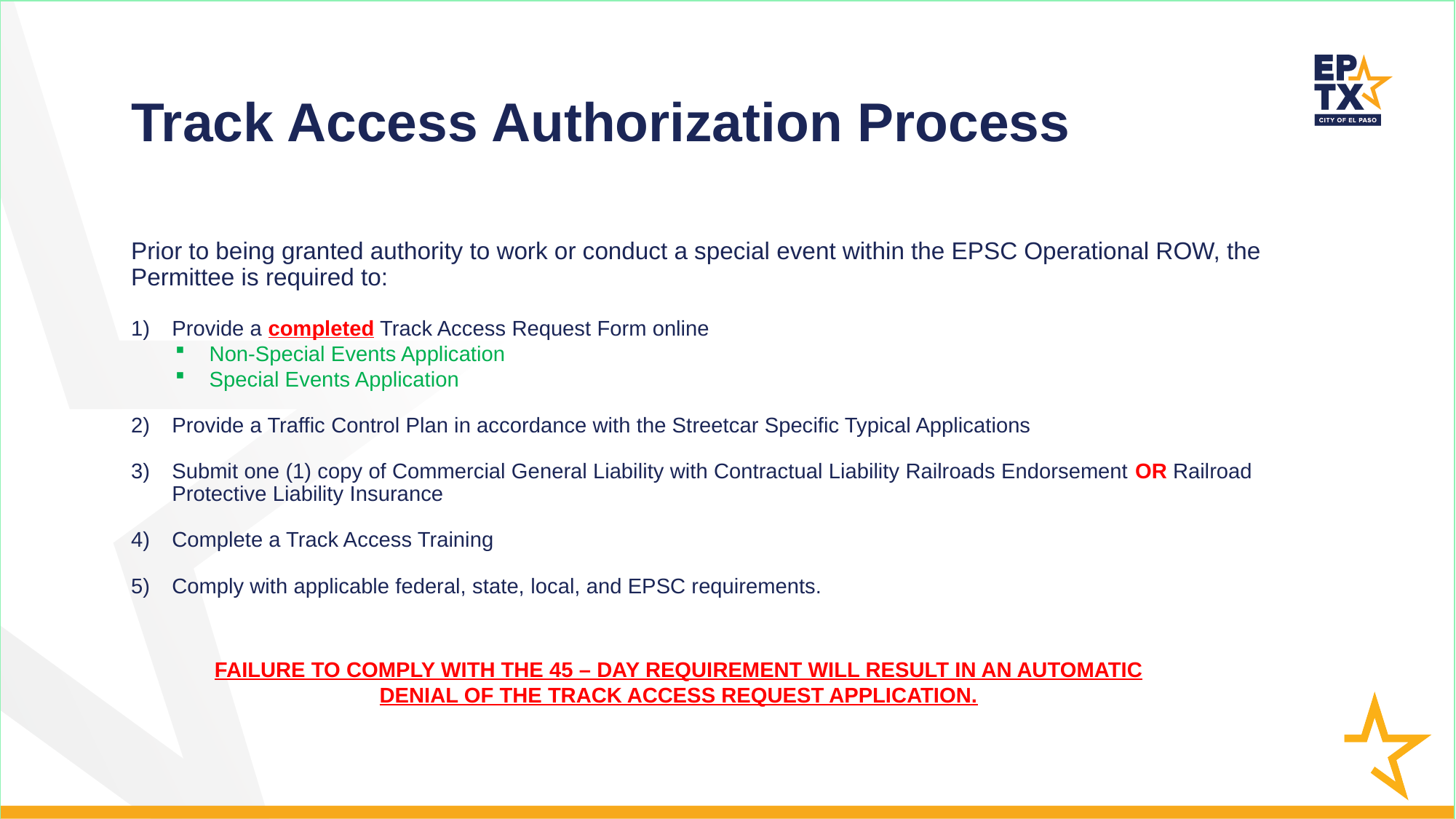

# Track Access Authorization Process
Prior to being granted authority to work or conduct a special event within the EPSC Operational ROW, the Permittee is required to:

Provide a completed Track Access Request Form online
Non-Special Events Application
Special Events Application

Provide a Traffic Control Plan in accordance with the Streetcar Specific Typical Applications

Submit one (1) copy of Commercial General Liability with Contractual Liability Railroads Endorsement OR Railroad Protective Liability Insurance

Complete a Track Access Training

Comply with applicable federal, state, local, and EPSC requirements.
FAILURE TO COMPLY WITH THE 45 – DAY REQUIREMENT WILL RESULT IN AN AUTOMATIC DENIAL OF THE TRACK ACCESS REQUEST APPLICATION.